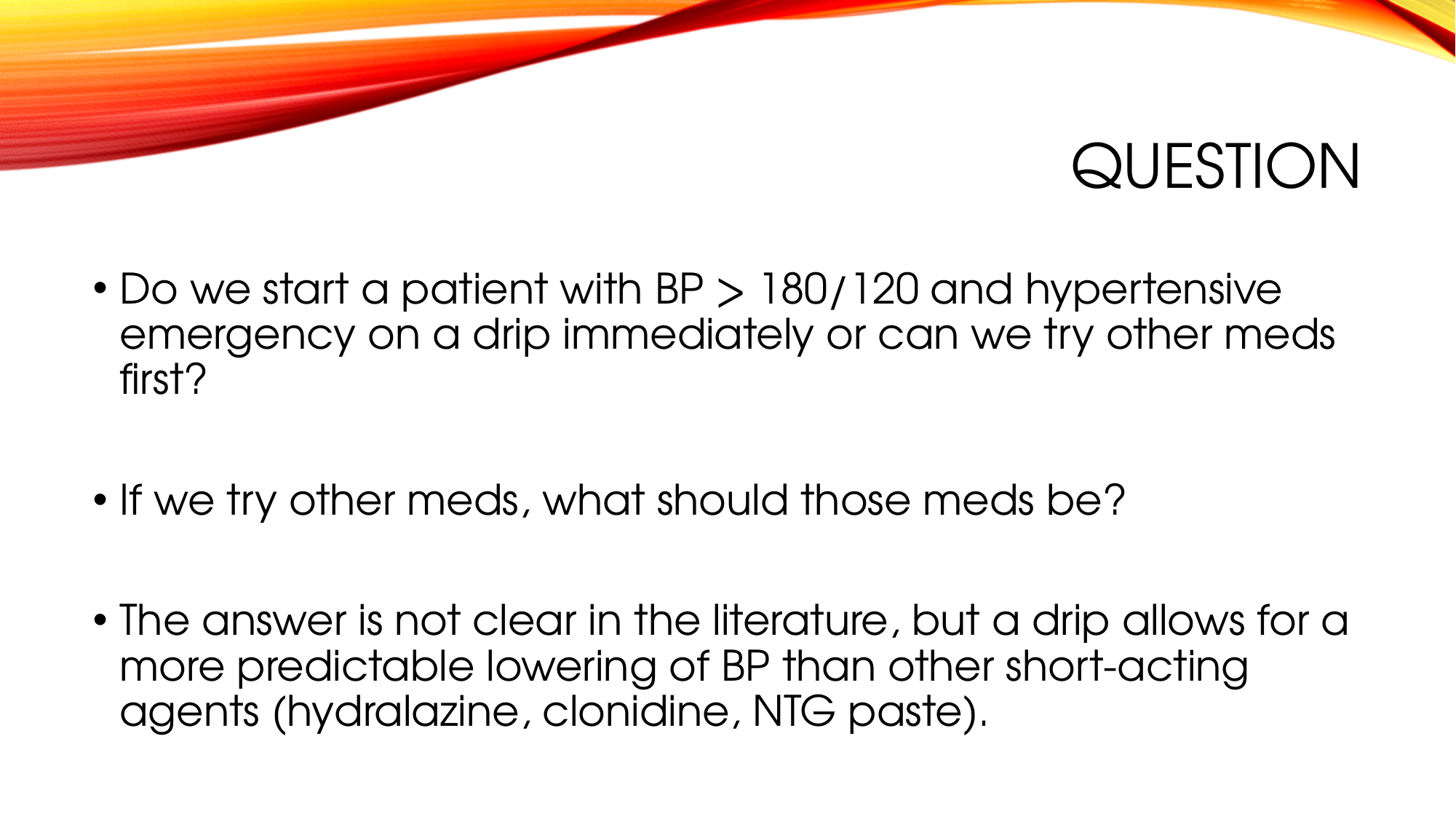

# question
Do we start a patient with BP > 180/120 and hypertensive emergency on a drip immediately or can we try other meds first?

If we try other meds, what should those meds be?

The answer is not clear in the literature, but a drip allows for a more predictable lowering of BP than other short-acting agents (hydralazine, clonidine, NTG paste).